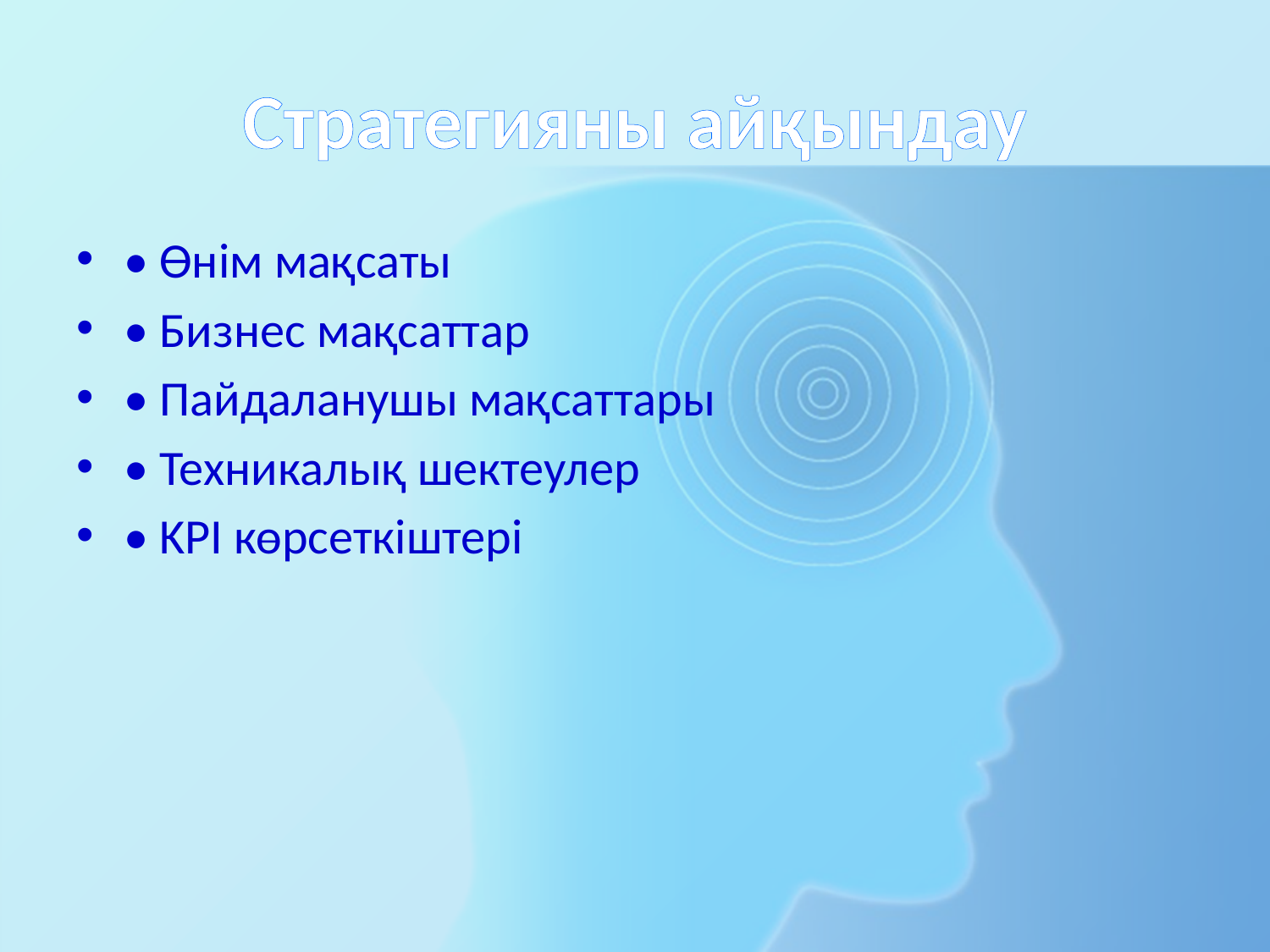

# Стратегияны айқындау
• Өнім мақсаты
• Бизнес мақсаттар
• Пайдаланушы мақсаттары
• Техникалық шектеулер
• KPI көрсеткіштері